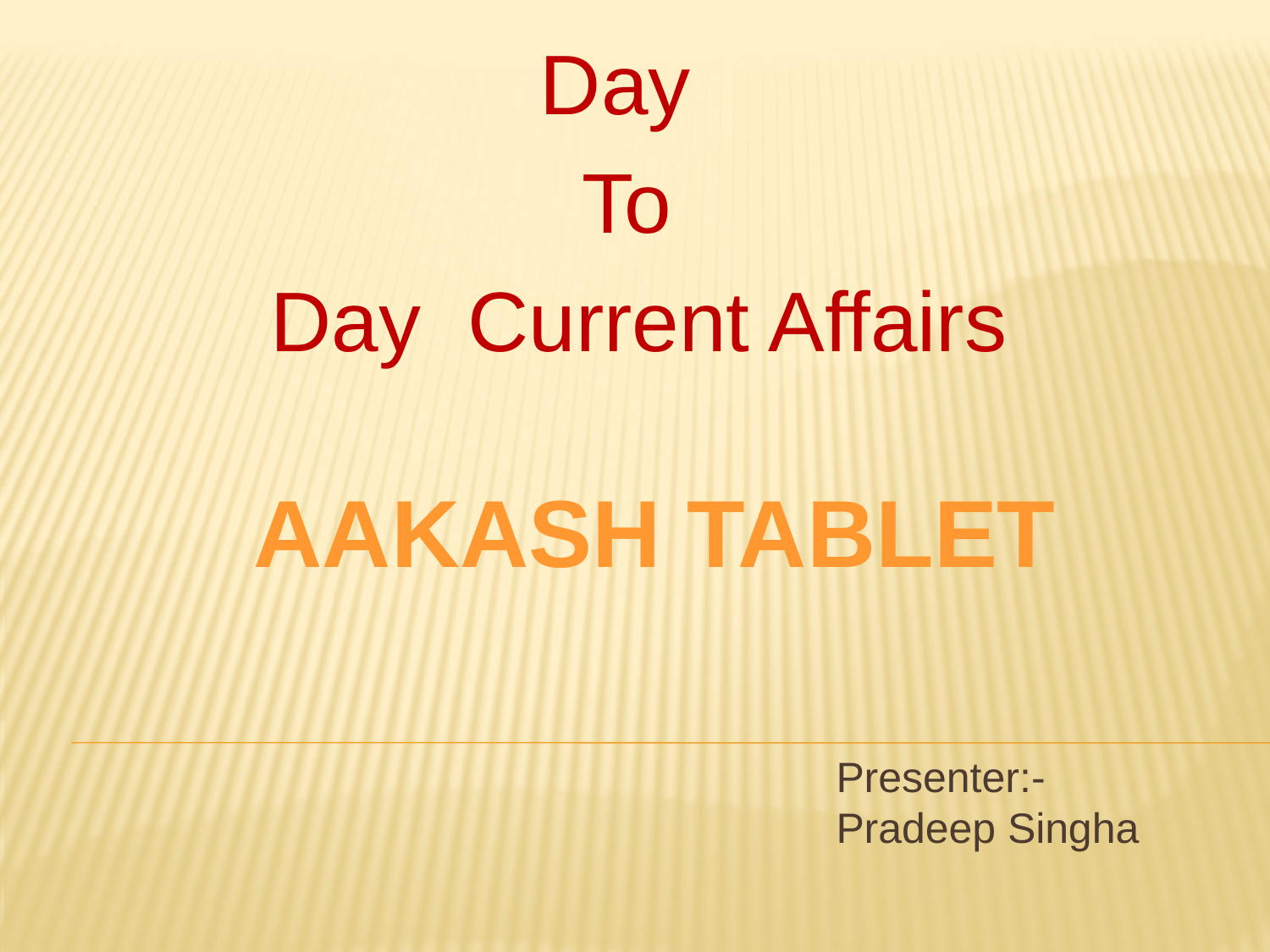

Day
To
 Day  Current Affairs
AAkash Tablet
# Presenter:- Pradeep Singha